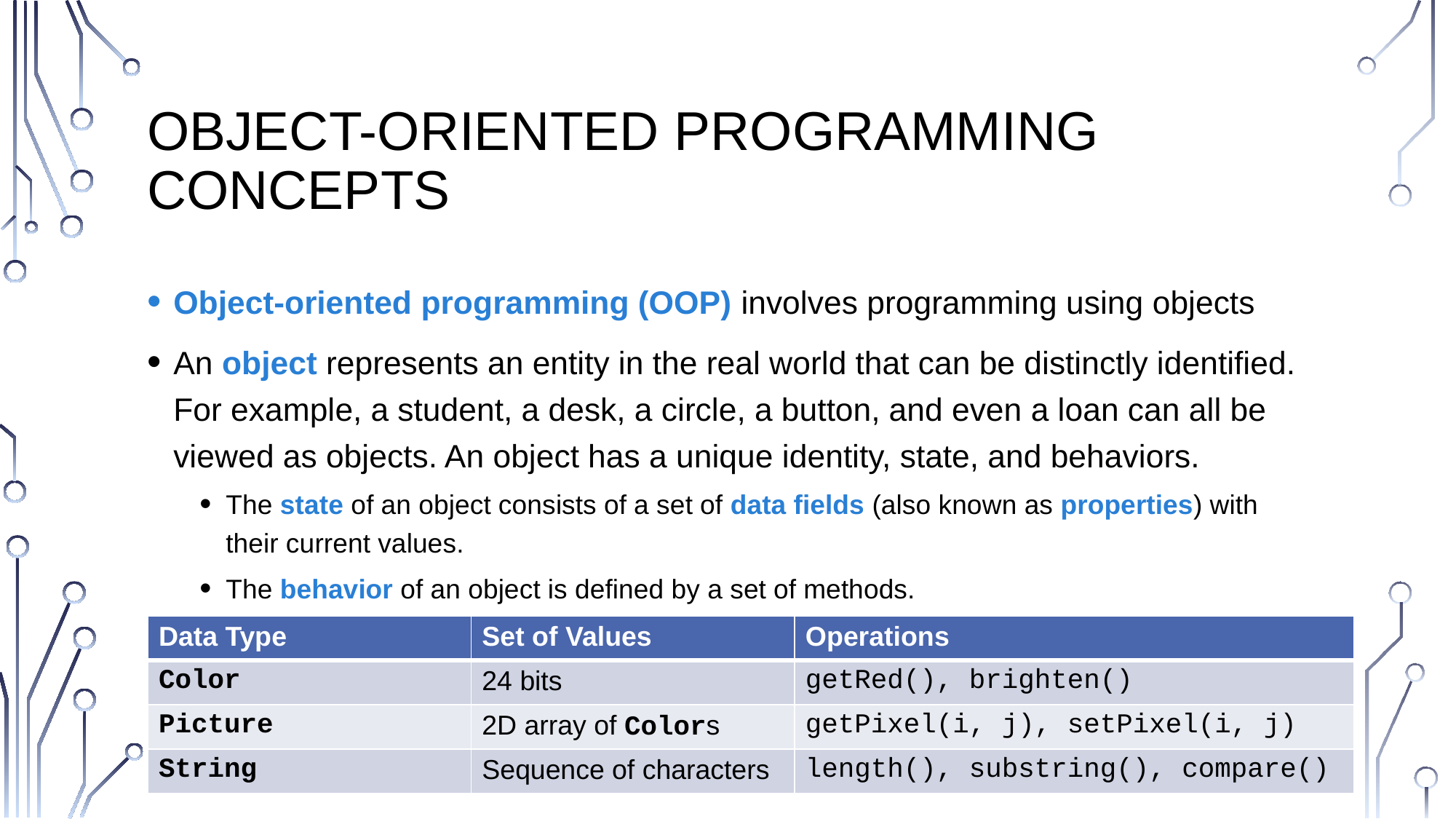

# Object-oriented Programming Concepts
Object-oriented programming (OOP) involves programming using objects
An object represents an entity in the real world that can be distinctly identified. For example, a student, a desk, a circle, a button, and even a loan can all be viewed as objects. An object has a unique identity, state, and behaviors.
The state of an object consists of a set of data fields (also known as properties) with their current values.
The behavior of an object is defined by a set of methods.

| Data Type | Set of Values | Operations |
| --- | --- | --- |
| Color | 24 bits | getRed(), brighten() |
| Picture | 2D array of Colors | getPixel(i, j), setPixel(i, j) |
| String | Sequence of characters | length(), substring(), compare() |